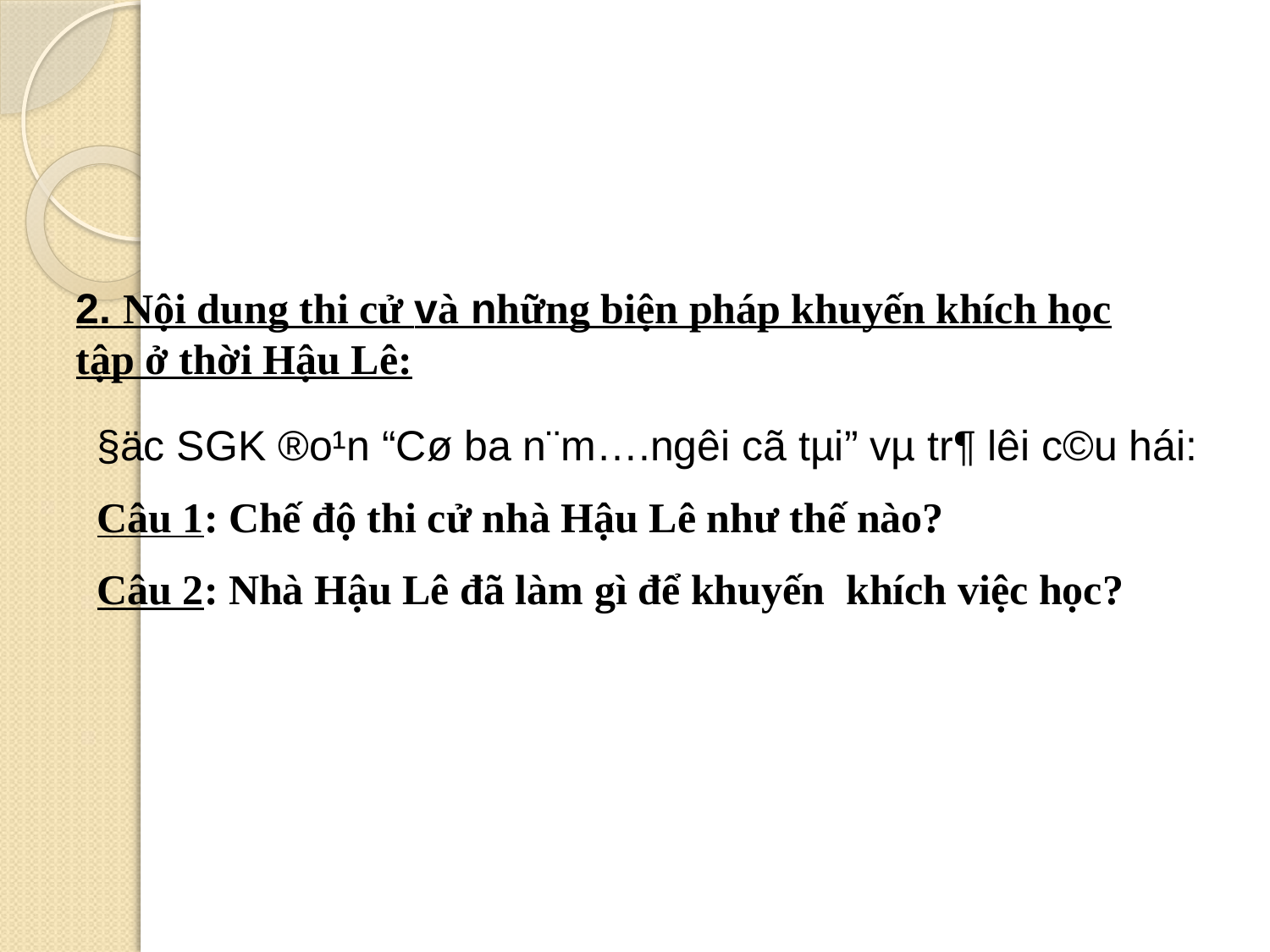

2. Nội dung thi cử và những biện pháp khuyến khích học tập ở thời Hậu Lê:
§äc SGK ®o¹n “Cø ba n¨m….ng­êi cã tµi” vµ tr¶ lêi c©u hái:
Câu 1: Chế độ thi cử nhà Hậu Lê như thế nào?
Câu 2: Nhà Hậu Lê đã làm gì để khuyến  khích việc học?